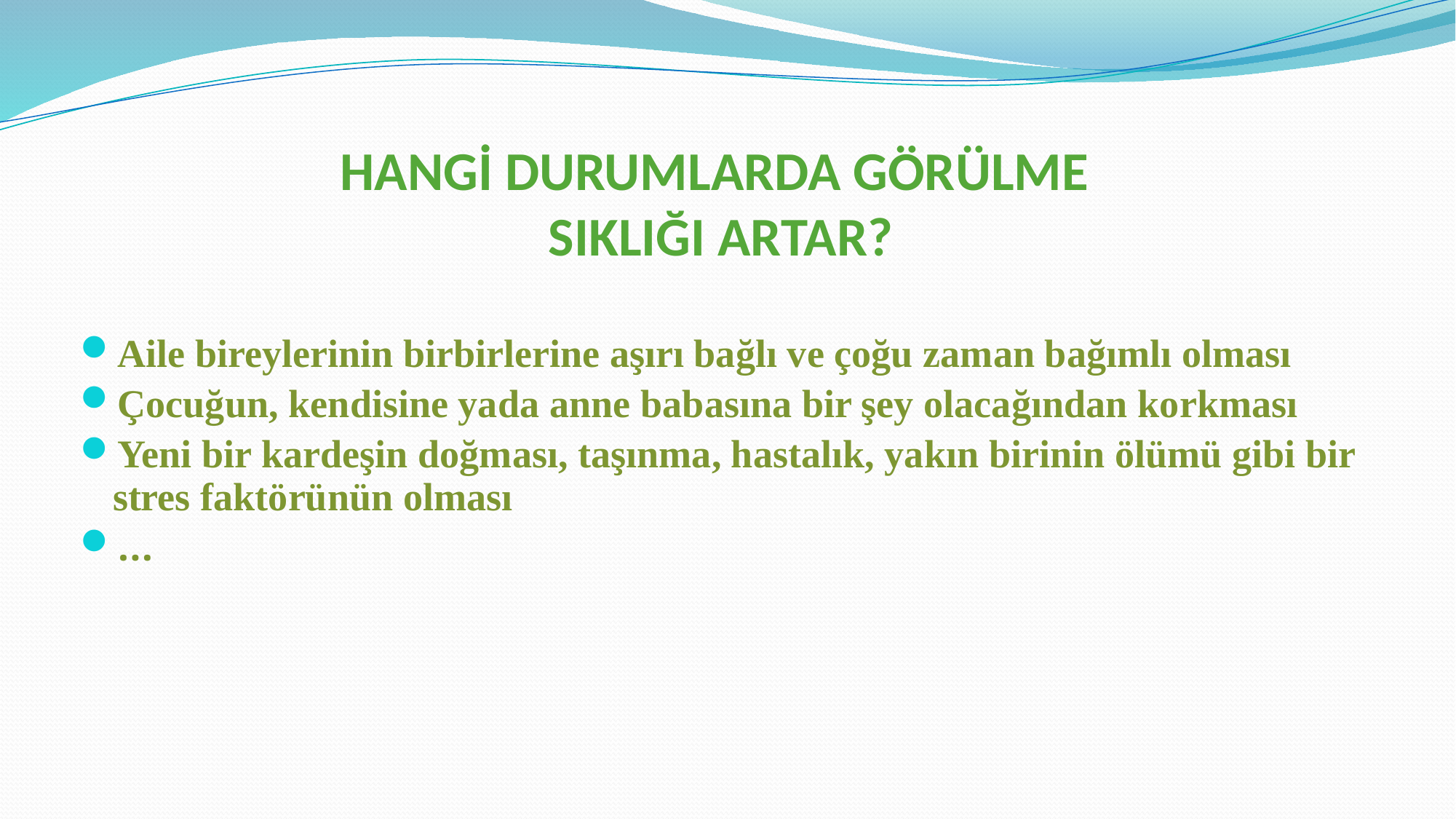

# HANGİ DURUMLARDA GÖRÜLME SIKLIĞI ARTAR?
Aile bireylerinin birbirlerine aşırı bağlı ve çoğu zaman bağımlı olması
Çocuğun, kendisine yada anne babasına bir şey olacağından korkması
Yeni bir kardeşin doğması, taşınma, hastalık, yakın birinin ölümü gibi bir stres faktörünün olması
…